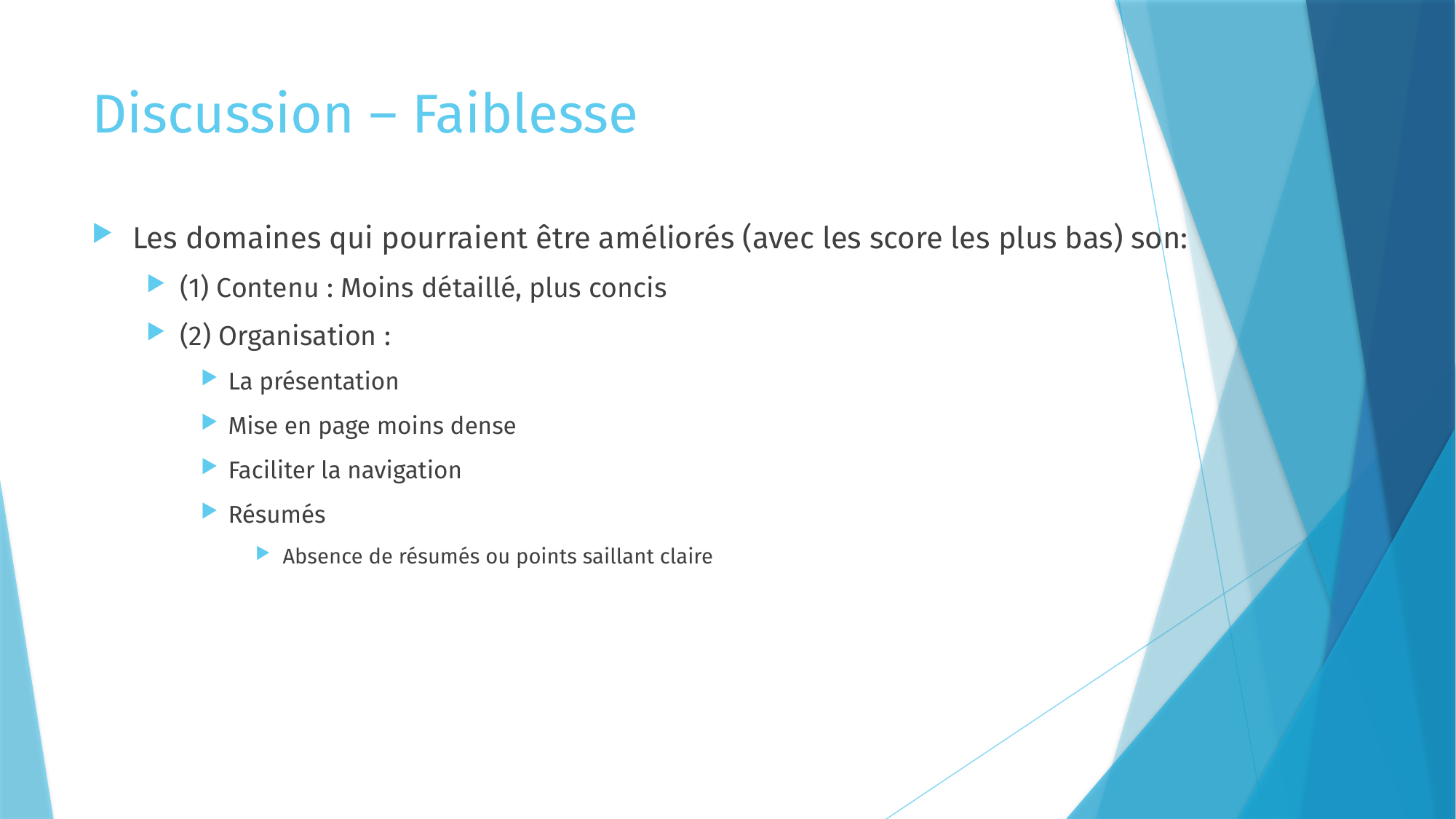

# Discussion – Faiblesse
Les domaines qui pourraient être améliorés (avec les score les plus bas) son:
(1) Contenu : Moins détaillé, plus concis
(2) Organisation :
La présentation
Mise en page moins dense
Faciliter la navigation
Résumés
Absence de résumés ou points saillant claire